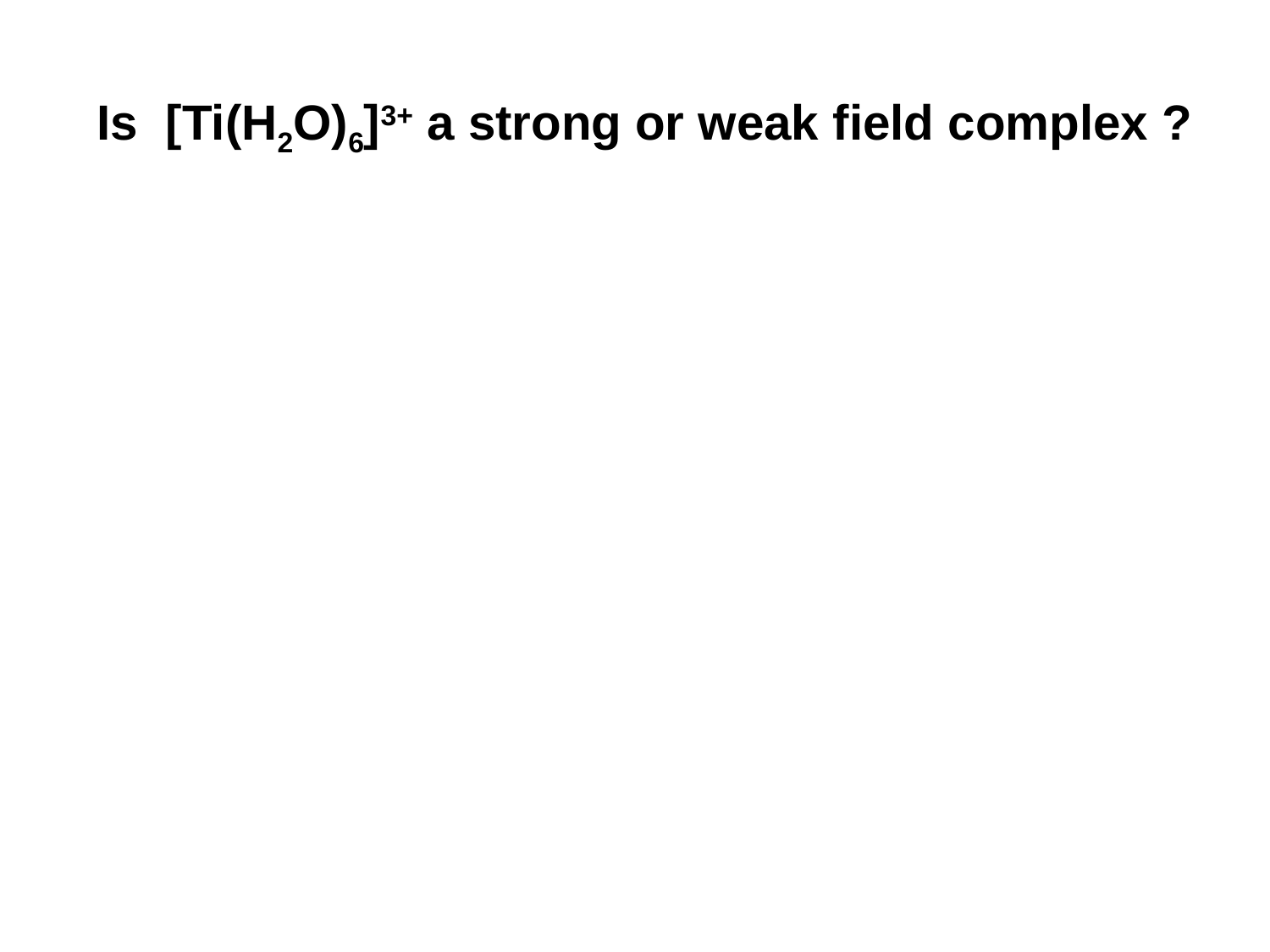

Is  [Ti(H2O)6]3+ a strong or weak field complex ?